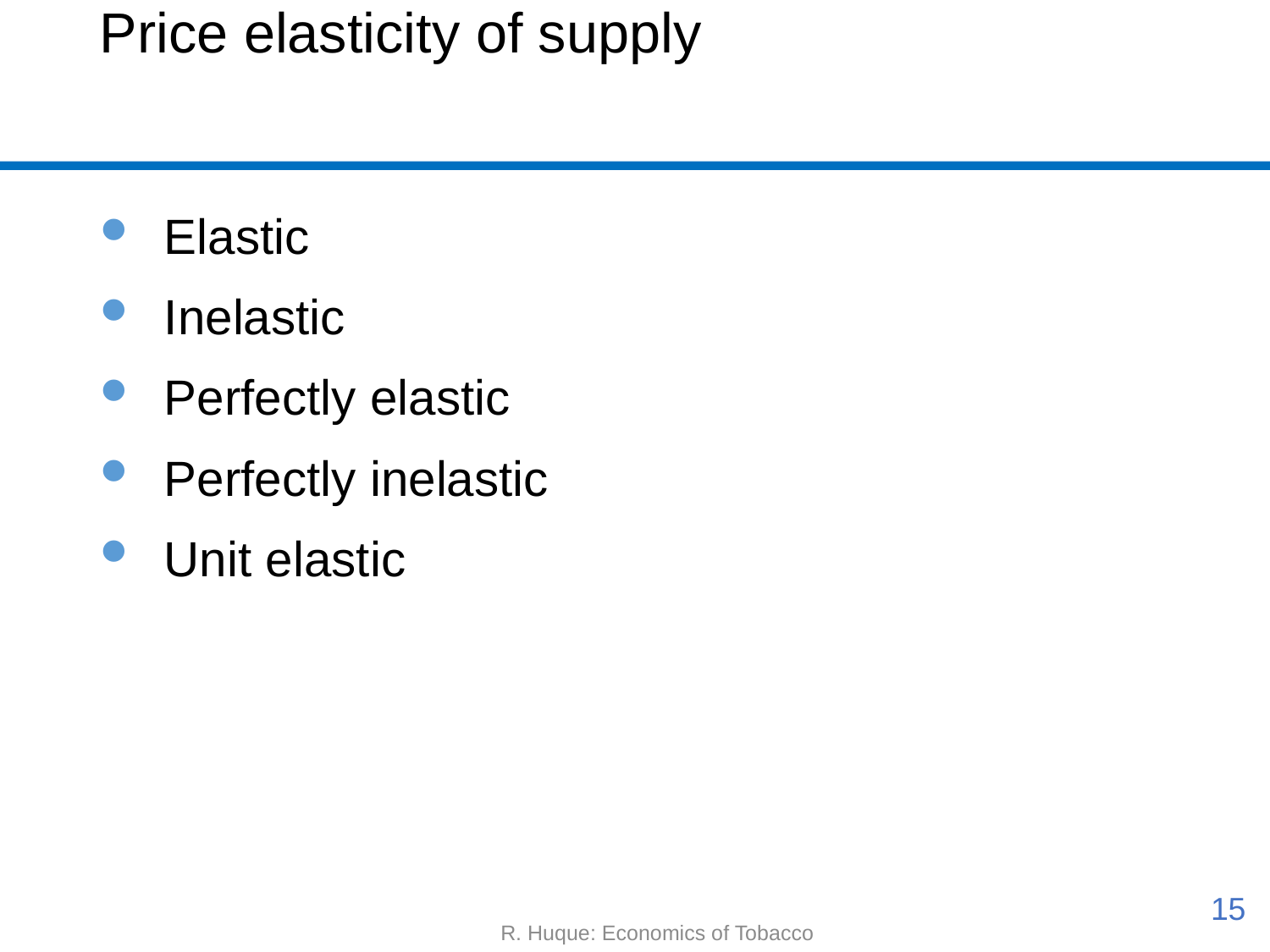

# Price elasticity of supply
Elastic
Inelastic
Perfectly elastic
Perfectly inelastic
Unit elastic

15
R. Huque: Economics of Tobacco